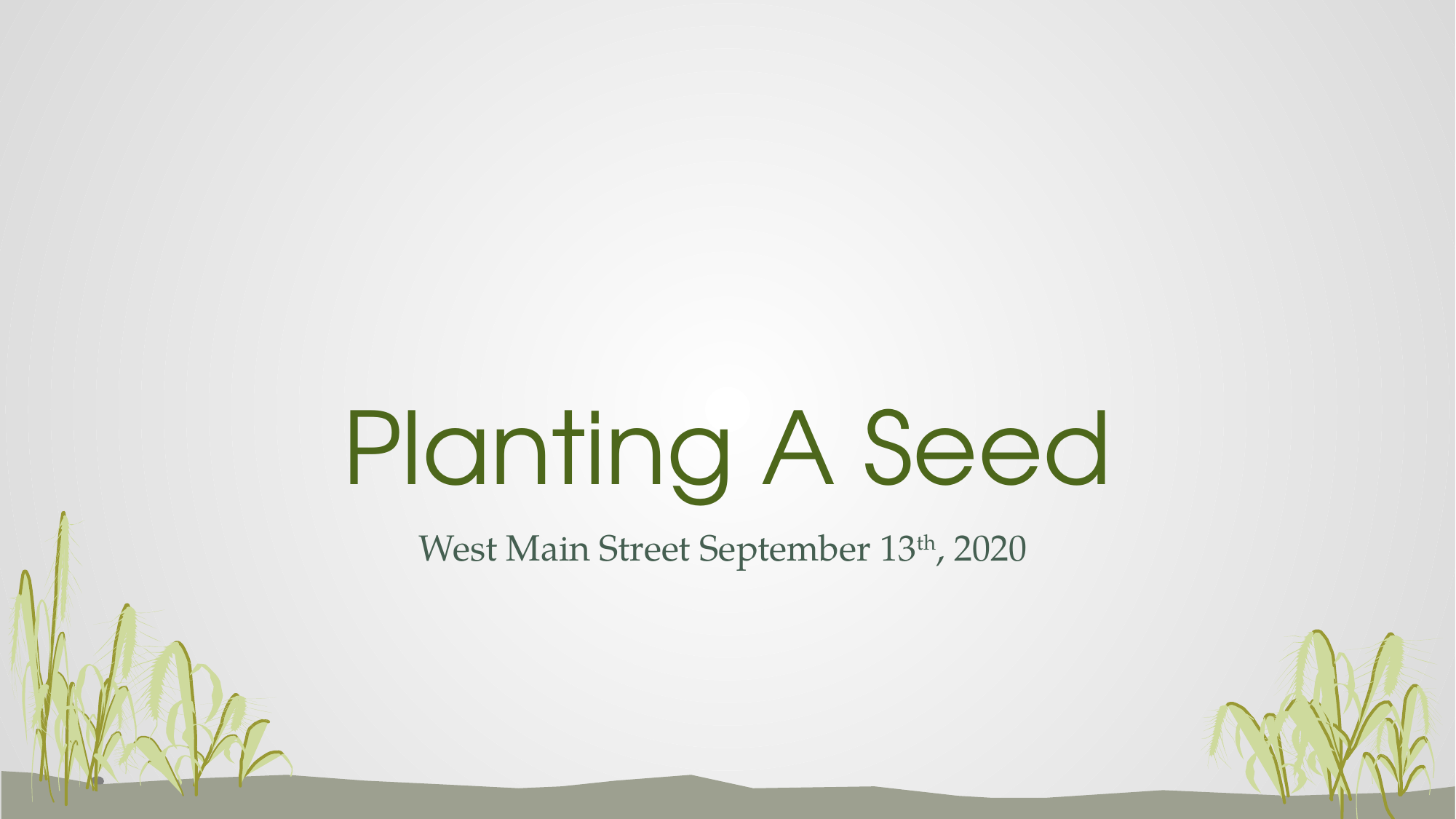

# Planting A Seed
West Main Street September 13th, 2020